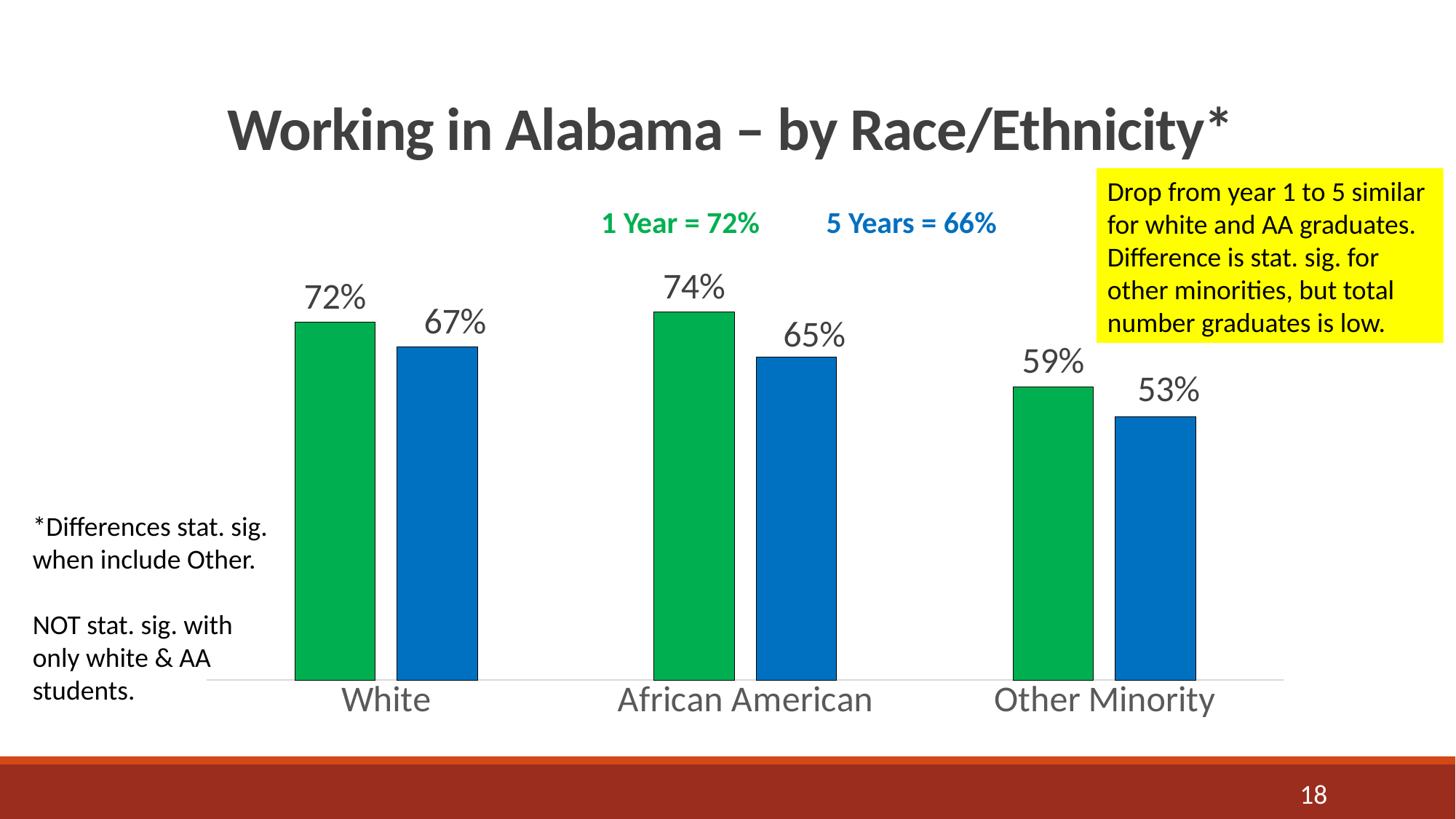

# Working in Alabama – by Race/Ethnicity*
Drop from year 1 to 5 similar for white and AA graduates. Difference is stat. sig. for other minorities, but total number graduates is low.
	1 Year = 72% 	 5 Years = 66%

### Chart

| Category | 1 Year | 5 Years |
|---|---|---|
| White | 0.72 | 0.67 |
| African American | 0.74 | 0.65 |
| Other Minority | 0.59 | 0.53 |
*Differences stat. sig. when include Other.

NOT stat. sig. with only white & AA students.
18